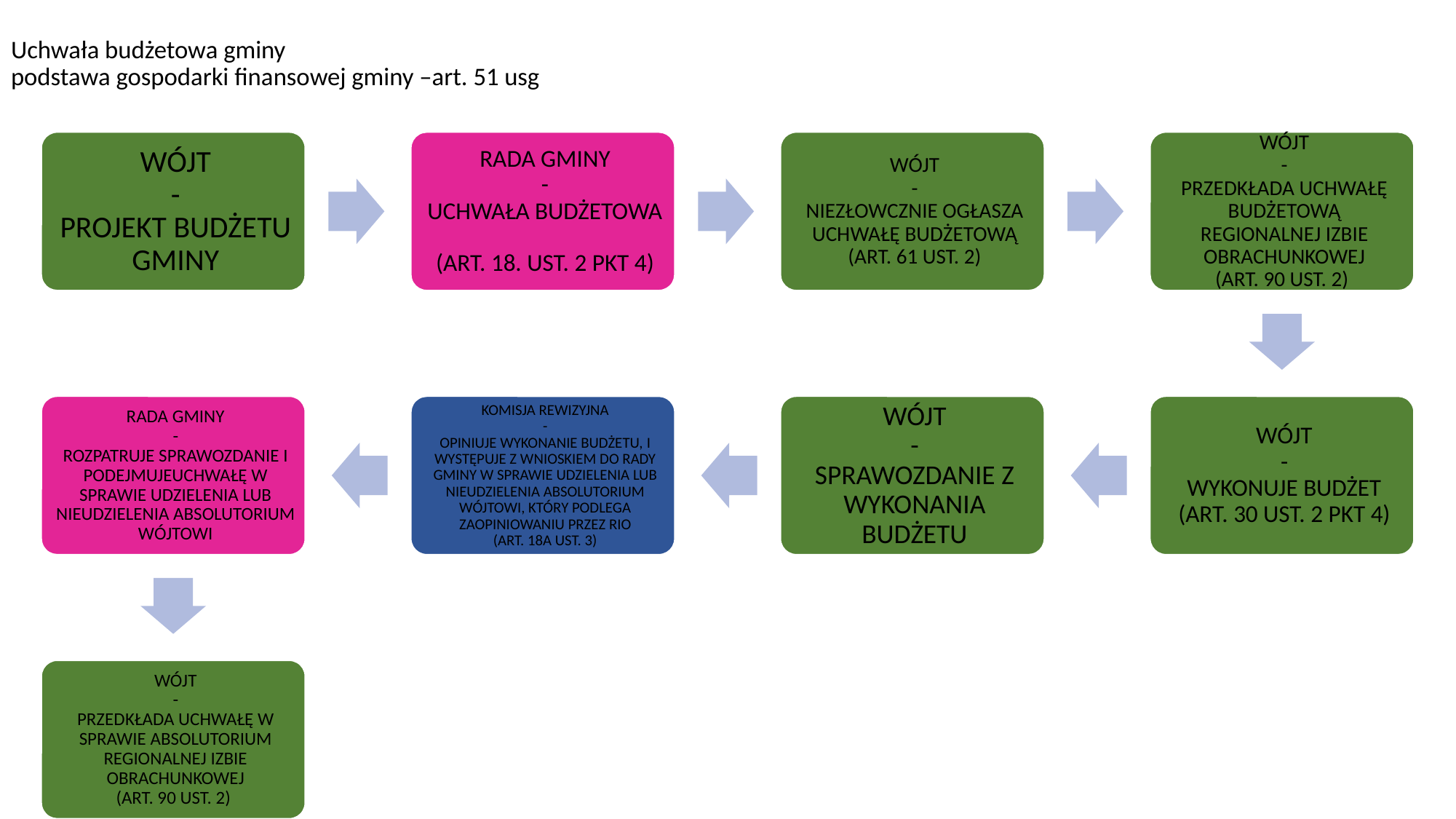

# Uchwała budżetowa gminy podstawa gospodarki finansowej gminy –art. 51 usg
WÓJT
-
PROJEKT BUDŻETU GMINY

RADA GMINY
-
UCHWAŁA BUDŻETOWA
(ART. 18. UST. 2 PKT 4)

WÓJT
-
NIEZŁOWCZNIE OGŁASZA UCHWAŁĘ BUDŻETOWĄ
(ART. 61 UST. 2)

WÓJT
-
PRZEDKŁADA UCHWAŁĘ BUDŻETOWĄ REGIONALNEJ IZBIE OBRACHUNKOWEJ
(ART. 90 UST. 2)

WÓJT
-
WYKONUJE BUDŻET
(ART. 30 UST. 2 PKT 4)

WÓJT
-
SPRAWOZDANIE Z WYKONANIA BUDŻETU

KOMISJA REWIZYJNA
-
OPINIUJE WYKONANIE BUDŻETU, I WYSTĘPUJE Z WNIOSKIEM DO RADY GMINY W SPRAWIE UDZIELENIA LUB NIEUDZIELENIA ABSOLUTORIUM WÓJTOWI, KTÓRY PODLEGA ZAOPINIOWANIU PRZEZ RIO
(ART. 18A UST. 3)

RADA GMINY
-
ROZPATRUJE SPRAWOZDANIE I PODEJMUJEUCHWAŁĘ W SPRAWIE UDZIELENIA LUB NIEUDZIELENIA ABSOLUTORIUM WÓJTOWI

WÓJT
-
PRZEDKŁADA UCHWAŁĘ W SPRAWIE ABSOLUTORIUM REGIONALNEJ IZBIE OBRACHUNKOWEJ
(ART. 90 UST. 2)